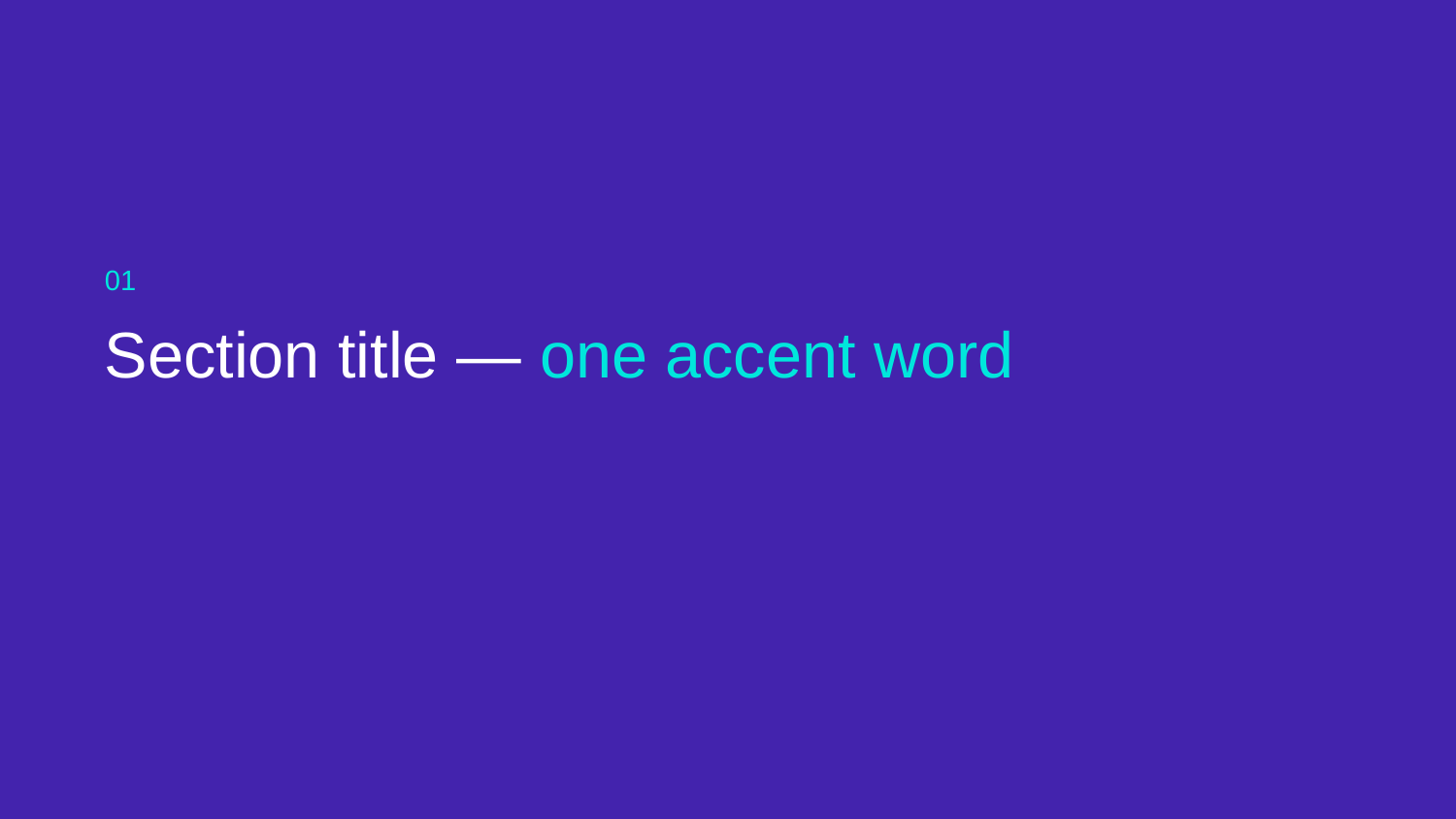

01
Section title — one accent word